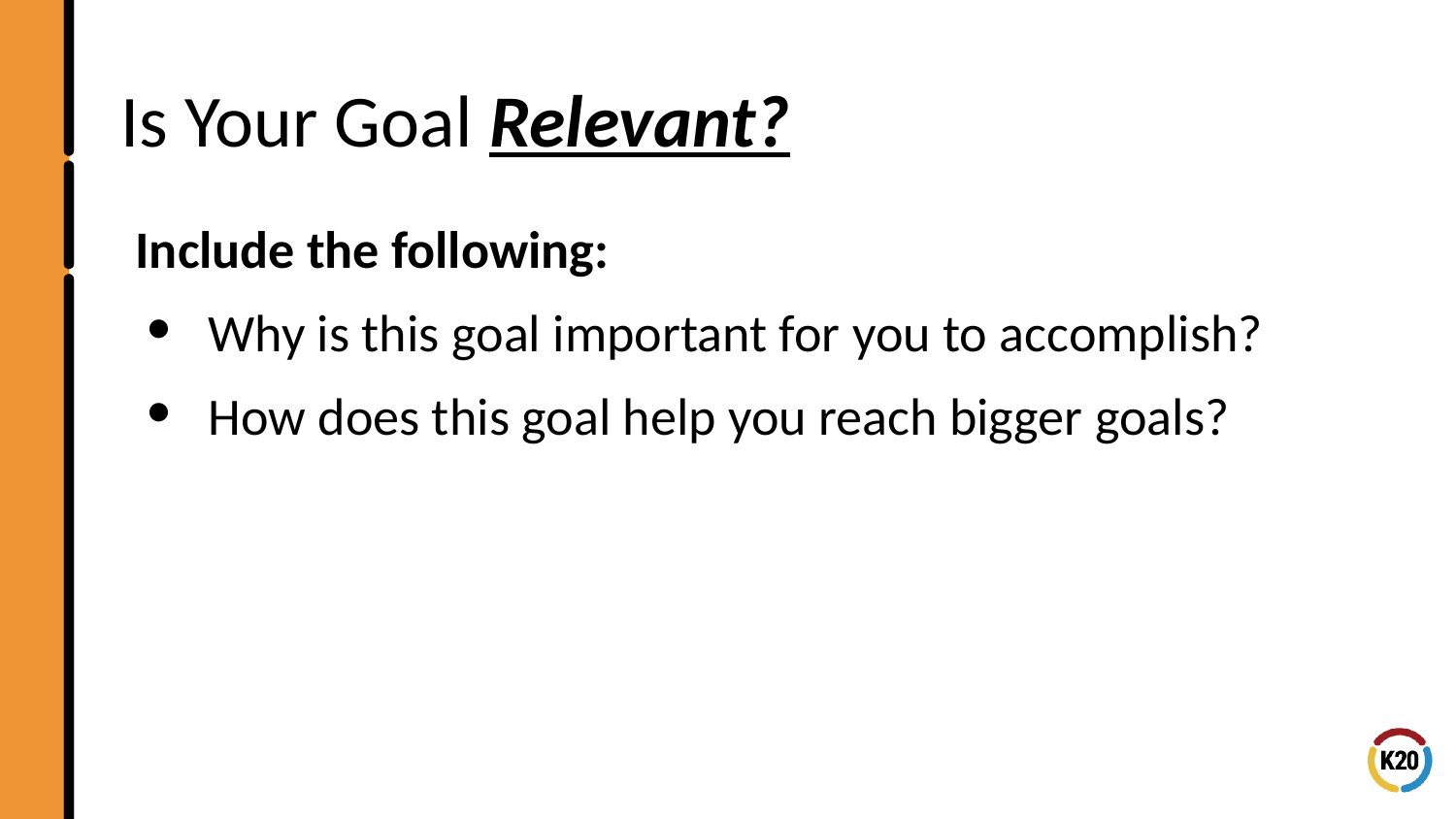

# Is Your Goal Relevant?
Include the following:
Why is this goal important for you to accomplish?
How does this goal help you reach bigger goals?